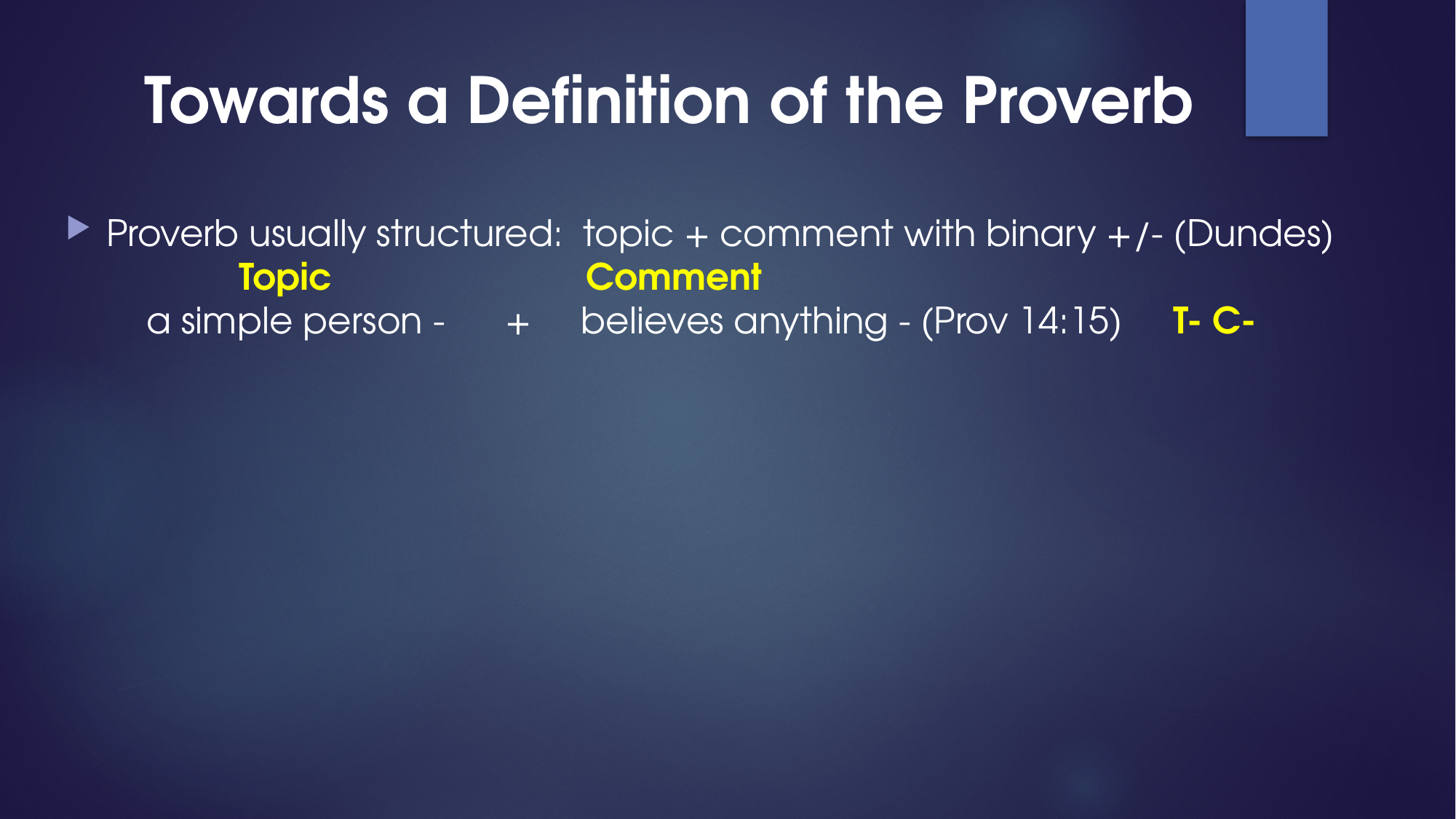

# Towards a Definition of the Proverb
Proverb usually structured:  topic + comment with binary +/- (Dundes)
             Topic                         Comment
    a simple person -      +     believes anything - (Prov 14:15)     T- C-